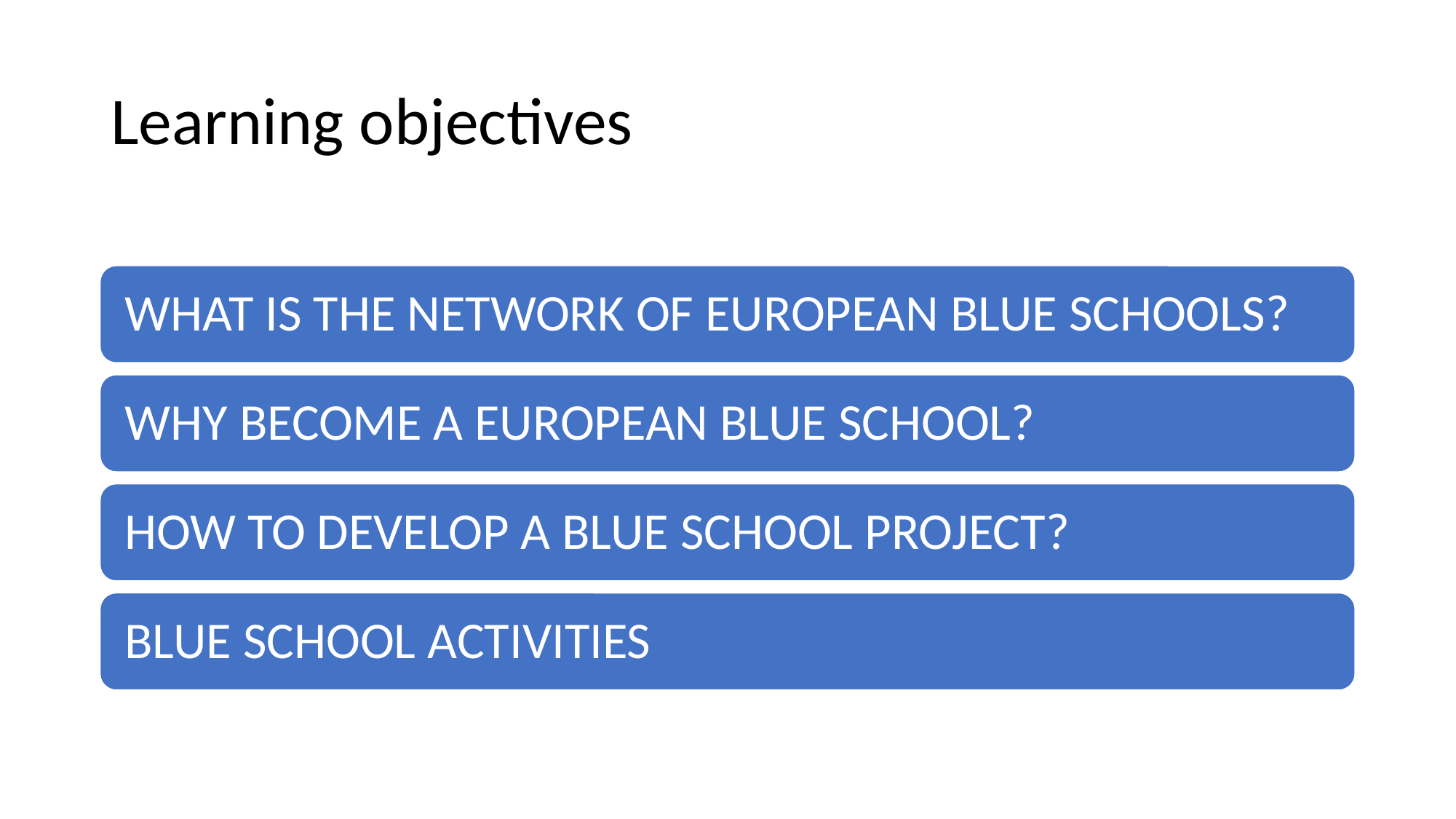

# Learning objectives
WHAT IS THE NETWORK OF EUROPEAN BLUE SCHOOLS?
WHY BECOME A EUROPEAN BLUE SCHOOL?
HOW TO DEVELOP A BLUE SCHOOL PROJECT?
BLUE SCHOOL ACTIVITIES